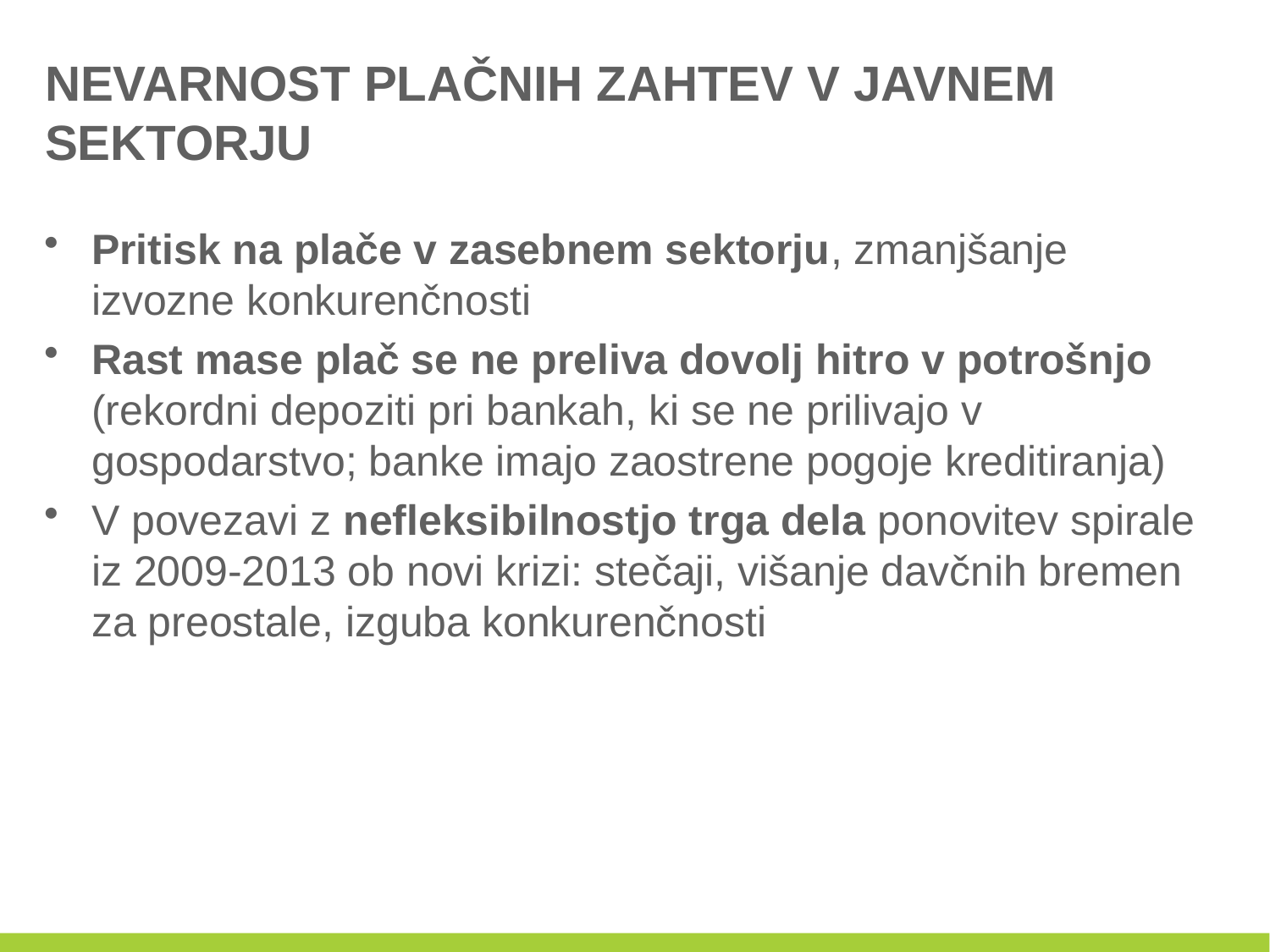

# NEVARNOST PLAČNIH ZAHTEV V JAVNEM SEKTORJU
Pritisk na plače v zasebnem sektorju, zmanjšanje izvozne konkurenčnosti
Rast mase plač se ne preliva dovolj hitro v potrošnjo (rekordni depoziti pri bankah, ki se ne prilivajo v gospodarstvo; banke imajo zaostrene pogoje kreditiranja)
V povezavi z nefleksibilnostjo trga dela ponovitev spirale iz 2009-2013 ob novi krizi: stečaji, višanje davčnih bremen za preostale, izguba konkurenčnosti